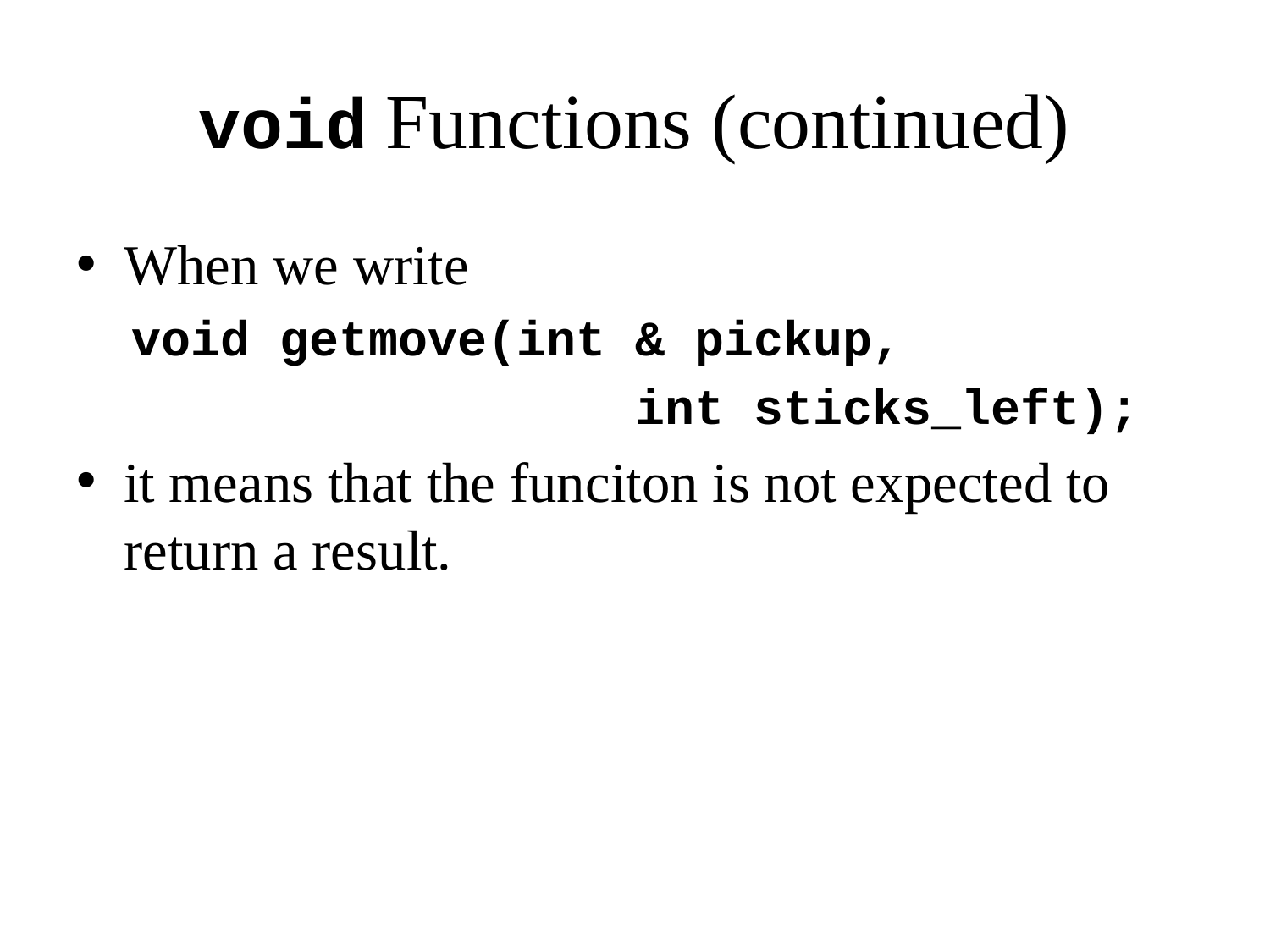

# void Functions (continued)
When we write
void getmove(int & pickup,
                 int sticks_left);
it means that the funciton is not expected to return a result.